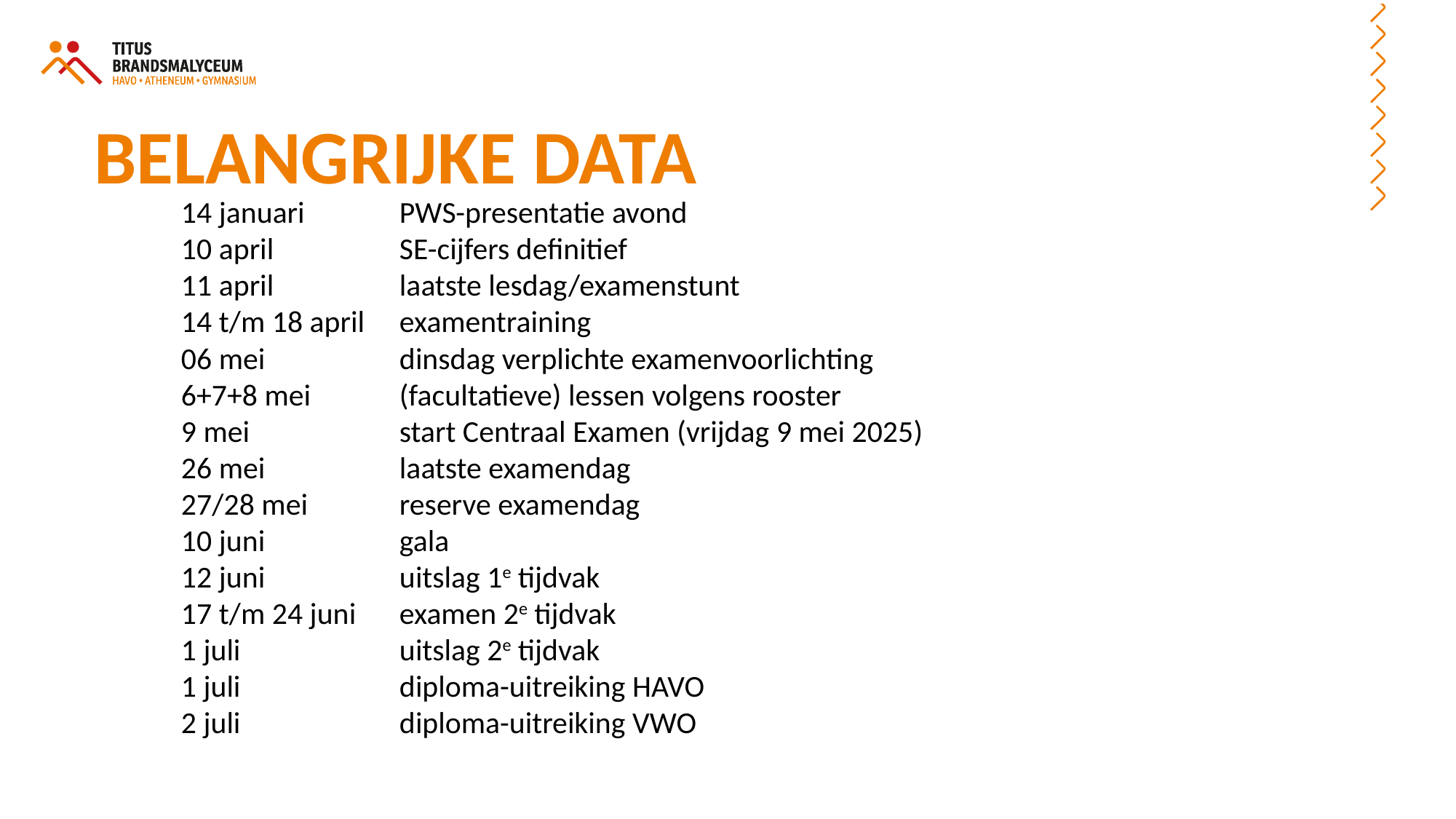

# BELANGRIJKE DATA
14 januari	PWS-presentatie avond
10 april 		SE-cijfers definitief
11 april		laatste lesdag/examenstunt
14 t/m 18 april	examentraining
06 mei		dinsdag verplichte examenvoorlichting
6+7+8 mei	(facultatieve) lessen volgens rooster
9 mei		start Centraal Examen (vrijdag 9 mei 2025)
26 mei		laatste examendag
27/28 mei	reserve examendag
10 juni		gala
12 juni		uitslag 1e tijdvak
17 t/m 24 juni 	examen 2e tijdvak
1 juli		uitslag 2e tijdvak
1 juli		diploma-uitreiking HAVO
2 juli		diploma-uitreiking VWO